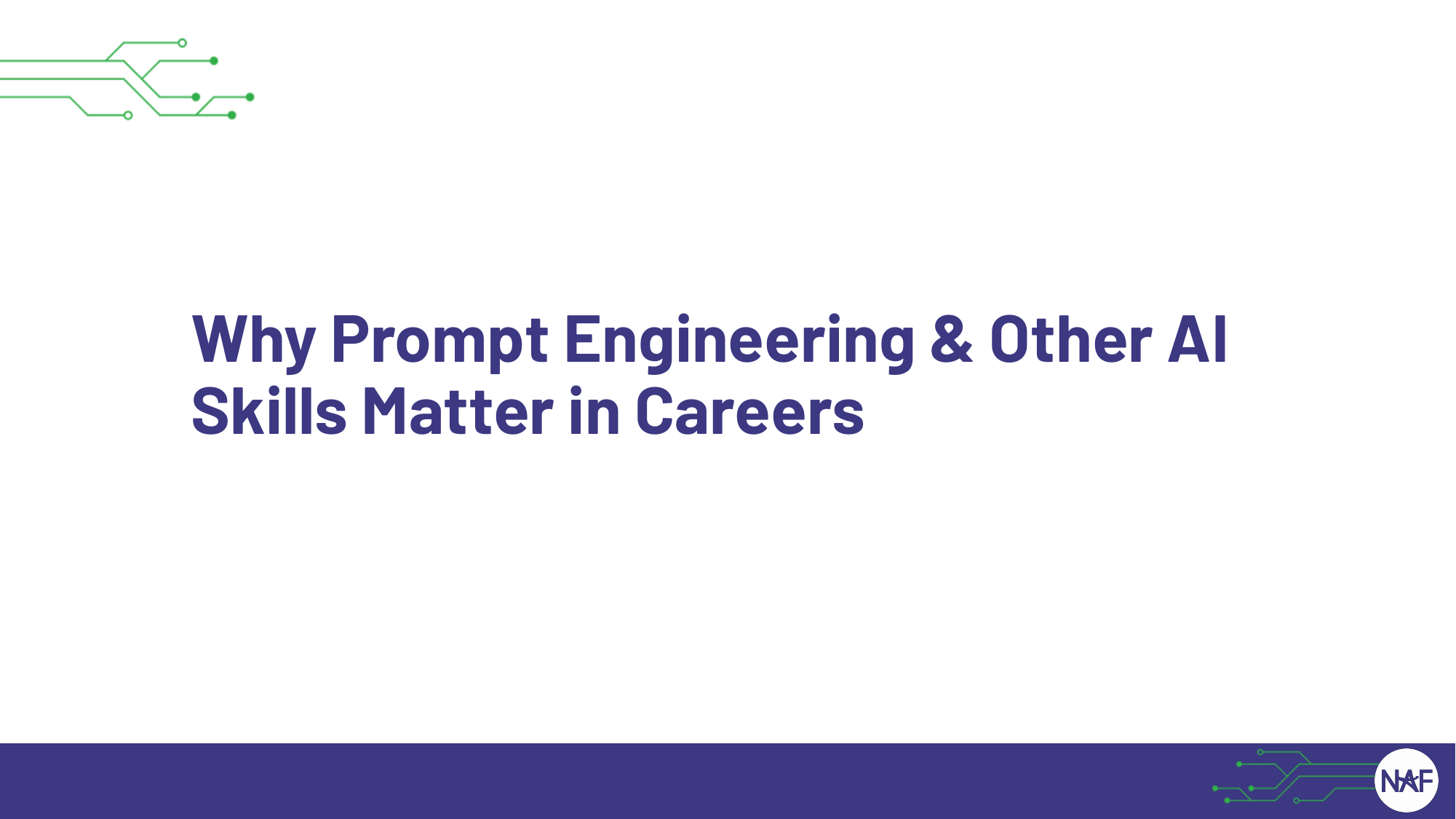

# Why Prompt Engineering & Other AI Skills Matter in Careers